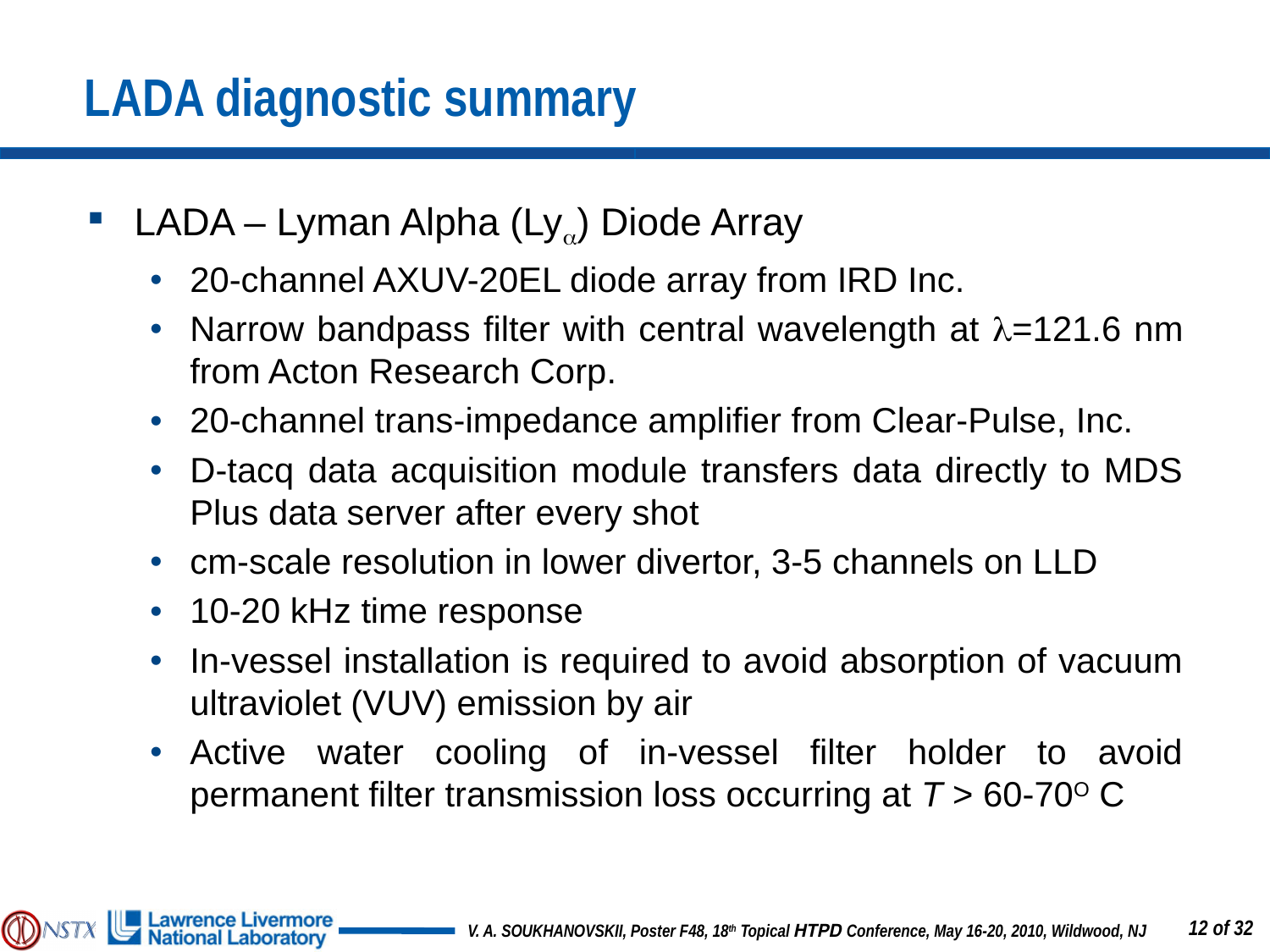

# LADA diagnostic summary
LADA – Lyman Alpha (Lyα) Diode Array
20-channel AXUV-20EL diode array from IRD Inc.
Narrow bandpass filter with central wavelength at λ=121.6 nm from Acton Research Corp.
20-channel trans-impedance amplifier from Clear-Pulse, Inc.
D-tacq data acquisition module transfers data directly to MDS Plus data server after every shot
cm-scale resolution in lower divertor, 3-5 channels on LLD
10-20 kHz time response
In-vessel installation is required to avoid absorption of vacuum ultraviolet (VUV) emission by air
Active water cooling of in-vessel filter holder to avoid permanent filter transmission loss occurring at T > 60-70O C